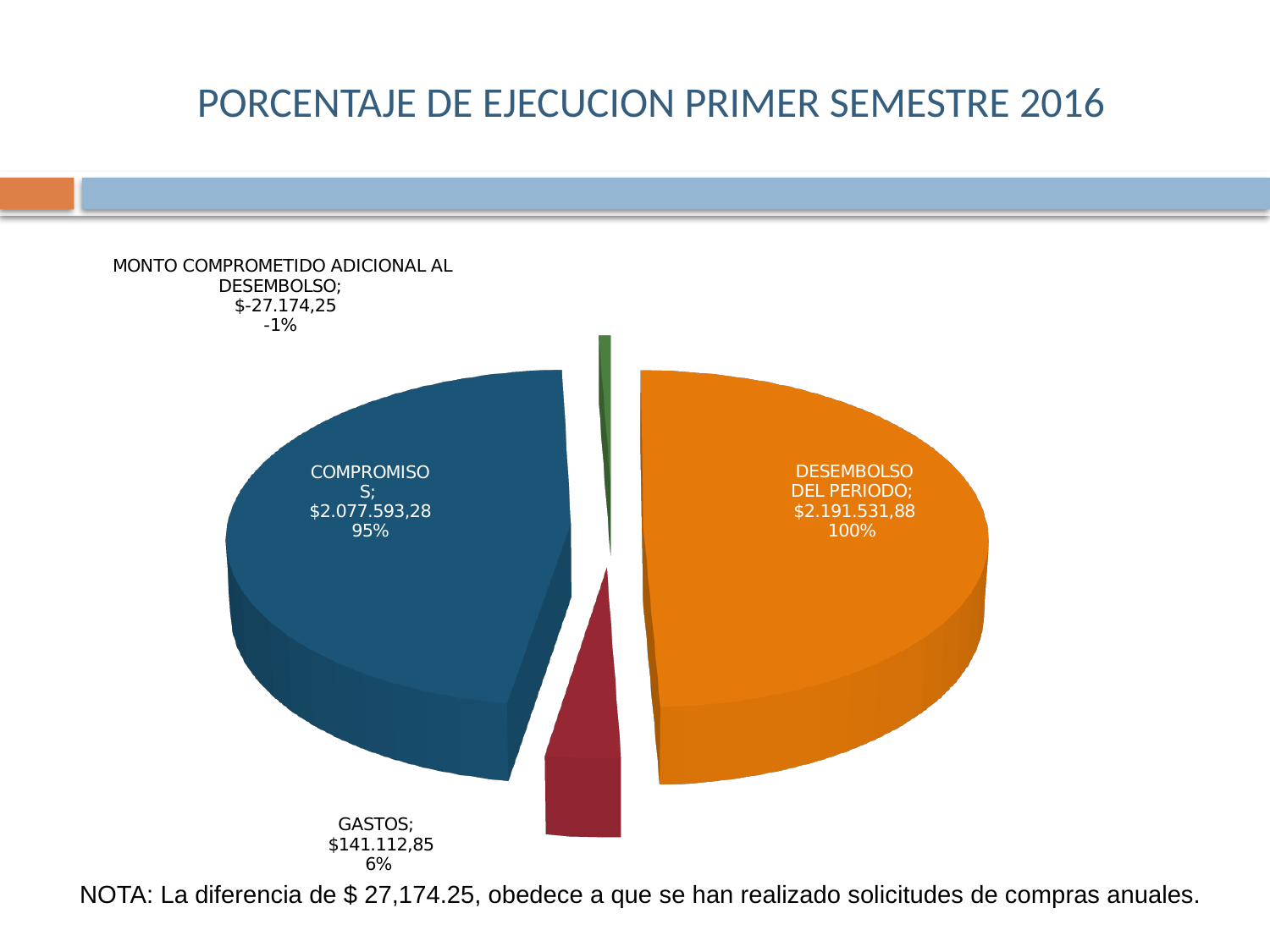

# PORCENTAJE DE EJECUCION PRIMER SEMESTRE 2016

[unsupported chart]

NOTA: La diferencia de $ 27,174.25, obedece a que se han realizado solicitudes de compras anuales.